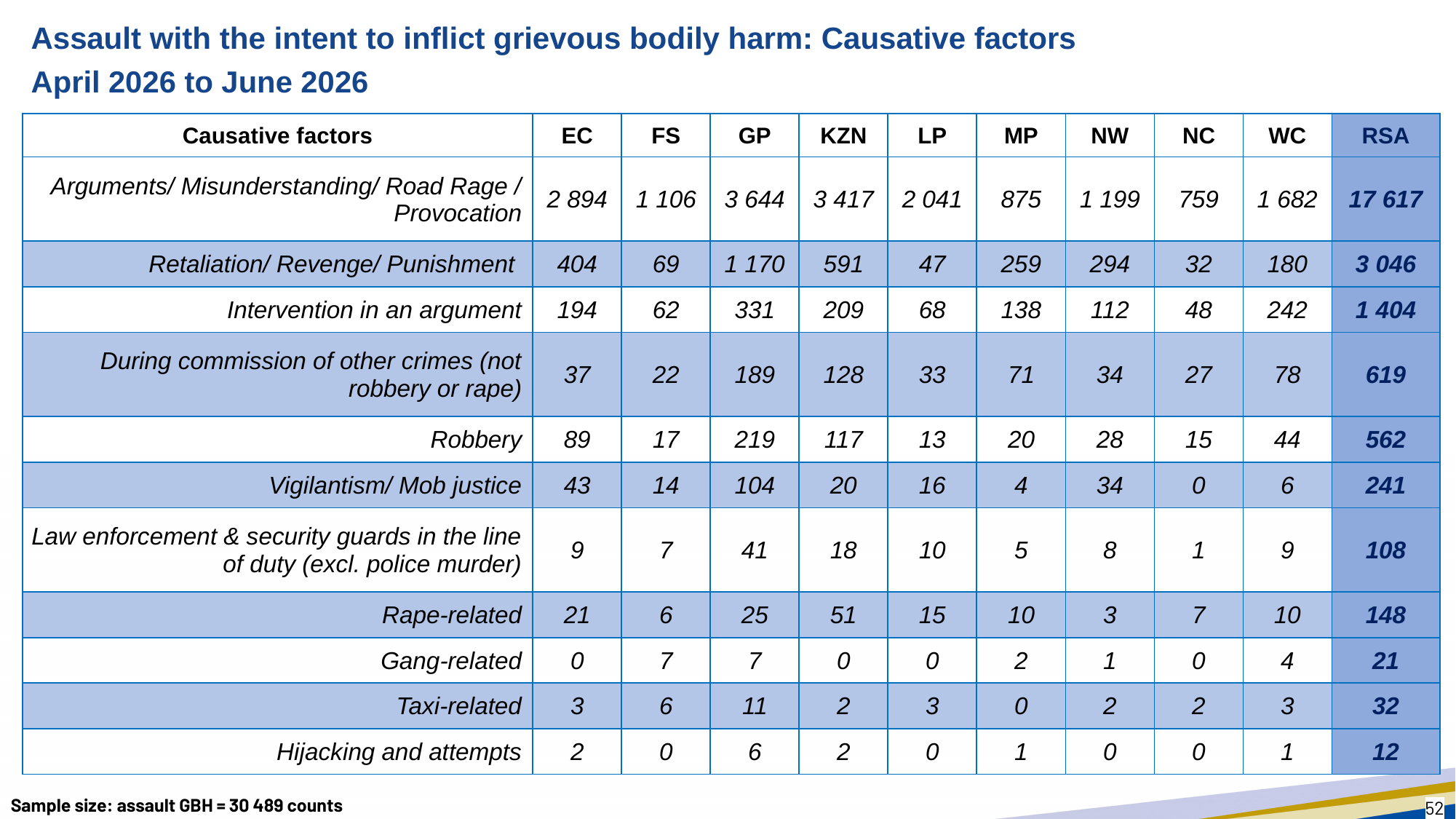

# Assault with the intent to inflict grievous bodily harm: Causative factors
April 2026 to June 2026
| Causative factors | EC | FS | GP | KZN | LP | MP | NW | NC | WC | RSA |
| --- | --- | --- | --- | --- | --- | --- | --- | --- | --- | --- |
| Arguments/ Misunderstanding/ Road Rage / Provocation | 2 894 | 1 106 | 3 644 | 3 417 | 2 041 | 875 | 1 199 | 759 | 1 682 | 17 617 |
| Retaliation/ Revenge/ Punishment | 404 | 69 | 1 170 | 591 | 47 | 259 | 294 | 32 | 180 | 3 046 |
| Intervention in an argument | 194 | 62 | 331 | 209 | 68 | 138 | 112 | 48 | 242 | 1 404 |
| During commission of other crimes (not robbery or rape) | 37 | 22 | 189 | 128 | 33 | 71 | 34 | 27 | 78 | 619 |
| Robbery | 89 | 17 | 219 | 117 | 13 | 20 | 28 | 15 | 44 | 562 |
| Vigilantism/ Mob justice | 43 | 14 | 104 | 20 | 16 | 4 | 34 | 0 | 6 | 241 |
| Law enforcement & security guards in the line of duty (excl. police murder) | 9 | 7 | 41 | 18 | 10 | 5 | 8 | 1 | 9 | 108 |
| Rape-related | 21 | 6 | 25 | 51 | 15 | 10 | 3 | 7 | 10 | 148 |
| Gang-related | 0 | 7 | 7 | 0 | 0 | 2 | 1 | 0 | 4 | 21 |
| Taxi-related | 3 | 6 | 11 | 2 | 3 | 0 | 2 | 2 | 3 | 32 |
| Hijacking and attempts | 2 | 0 | 6 | 2 | 0 | 1 | 0 | 0 | 1 | 12 |
Sample size: assault GBH = 30 489 counts
52